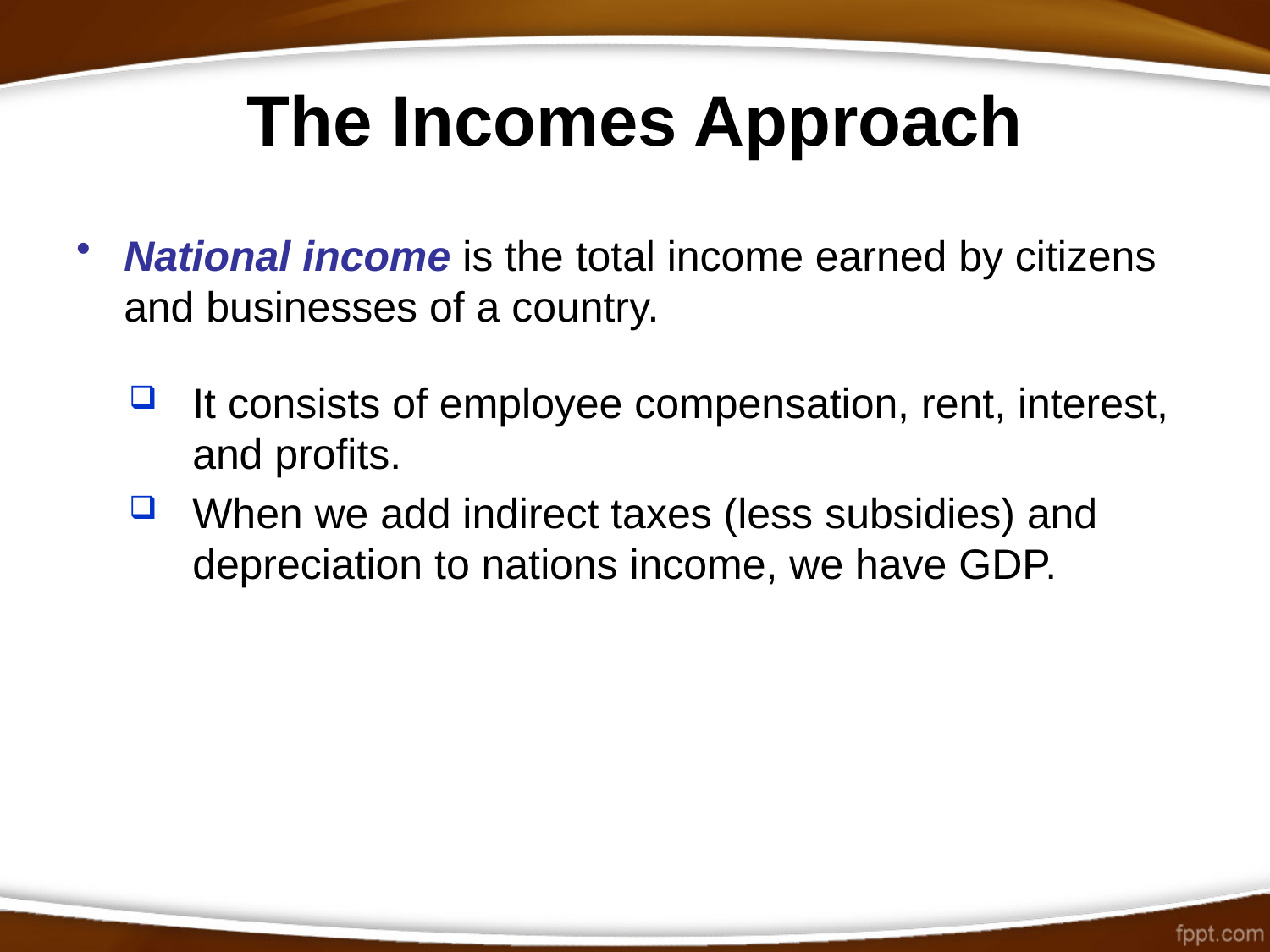

# The Incomes Approach
National income is the total income earned by citizens and businesses of a country.
It consists of employee compensation, rent, interest, and profits.
When we add indirect taxes (less subsidies) and depreciation to nations income, we have GDP.